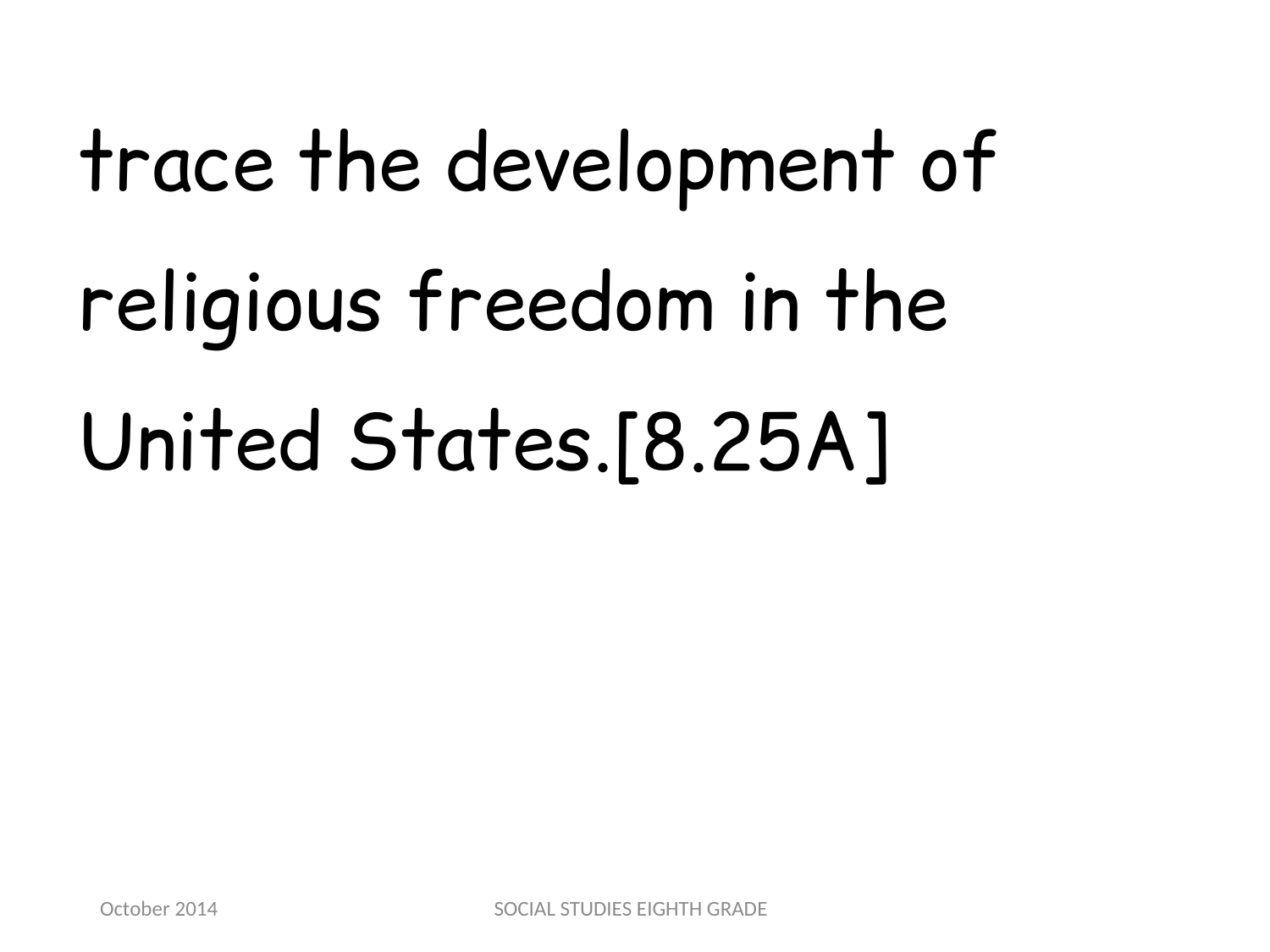

trace the development of religious freedom in the United States.[8.25A]
October 2014
SOCIAL STUDIES EIGHTH GRADE